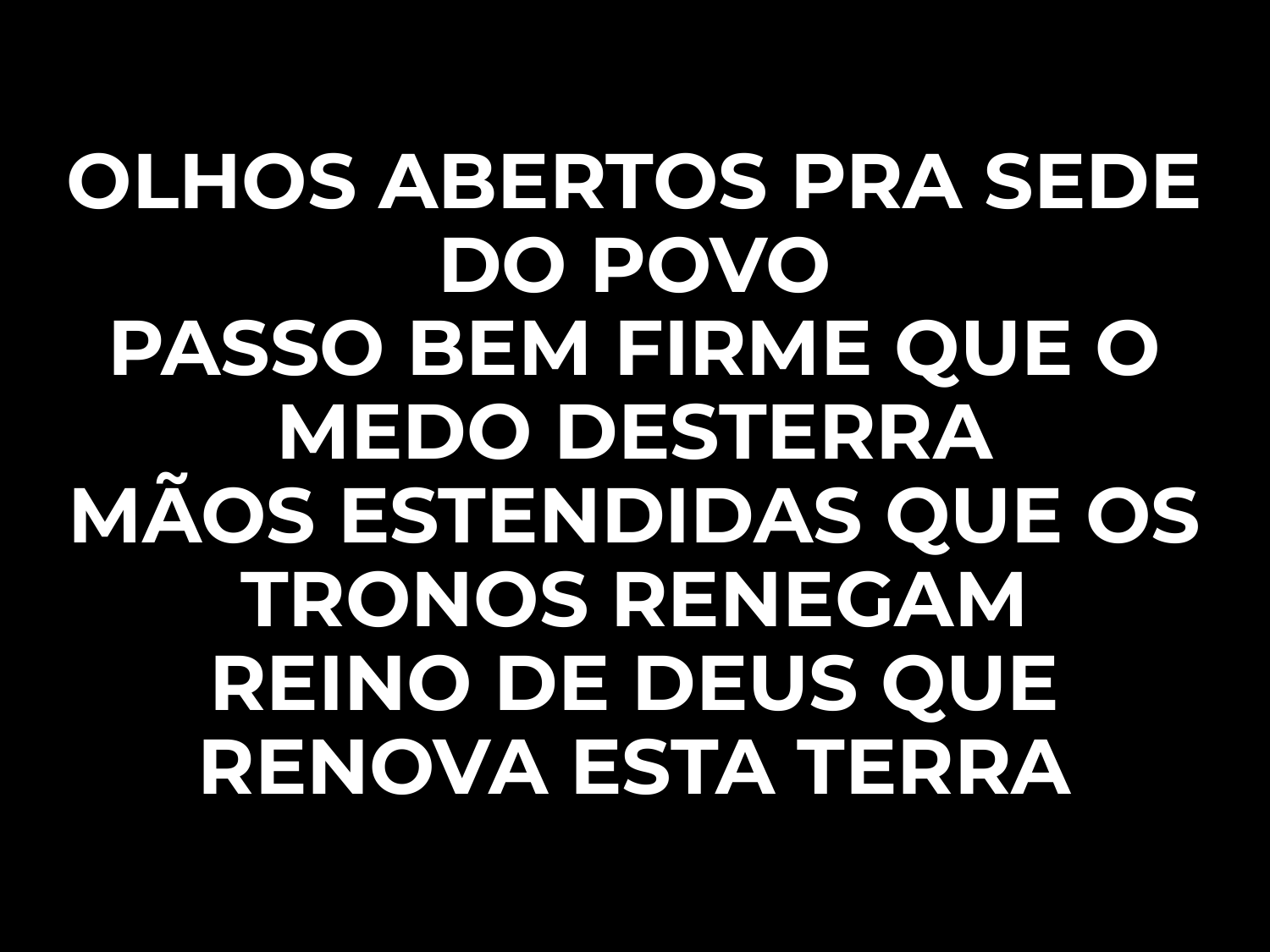

OLHOS ABERTOS PRA SEDE DO POVO
PASSO BEM FIRME QUE O MEDO DESTERRA
MÃOS ESTENDIDAS QUE OS TRONOS RENEGAM
REINO DE DEUS QUE RENOVA ESTA TERRA